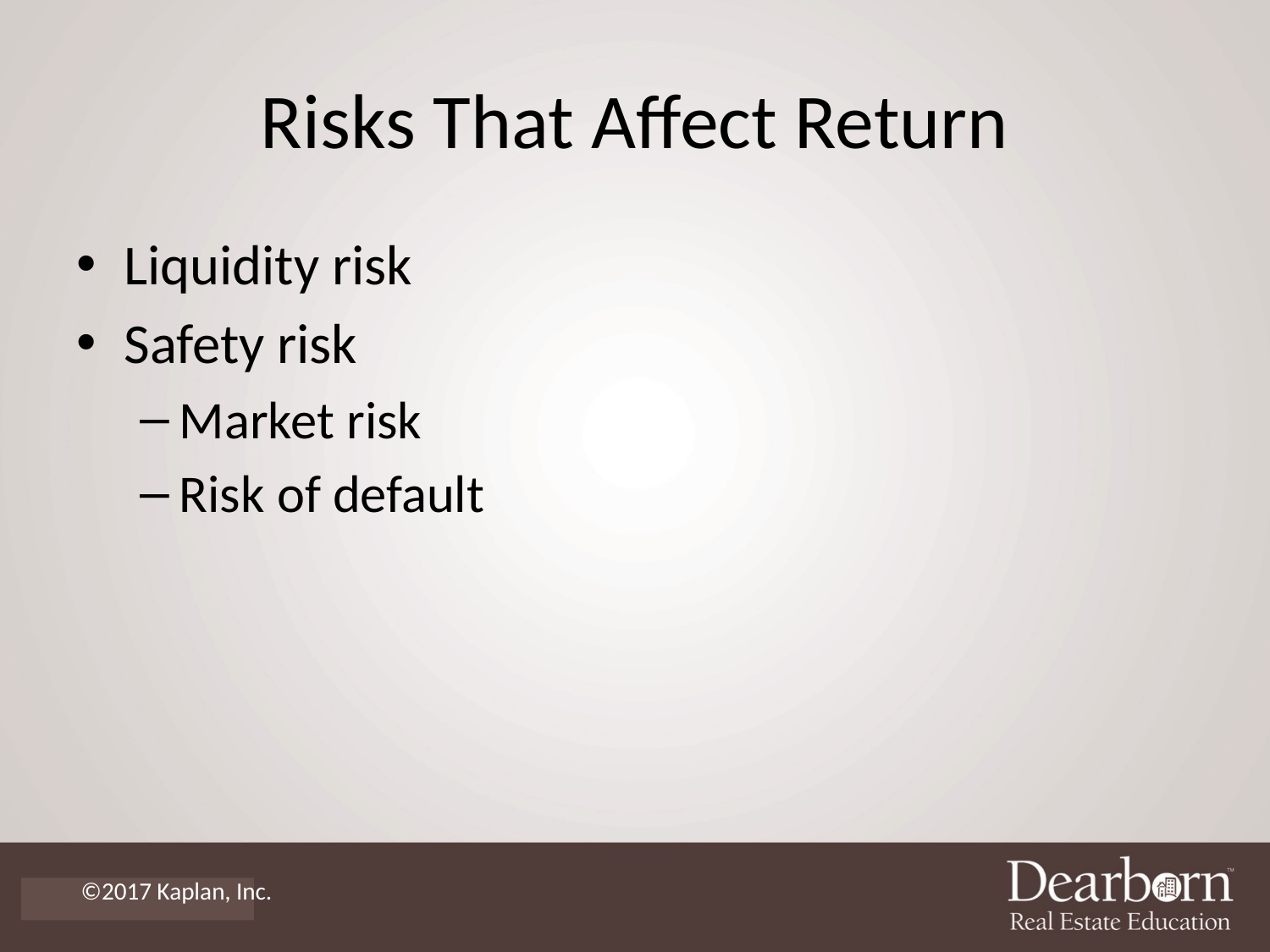

# Risks That Affect Return
Liquidity risk
Safety risk
Market risk
Risk of default